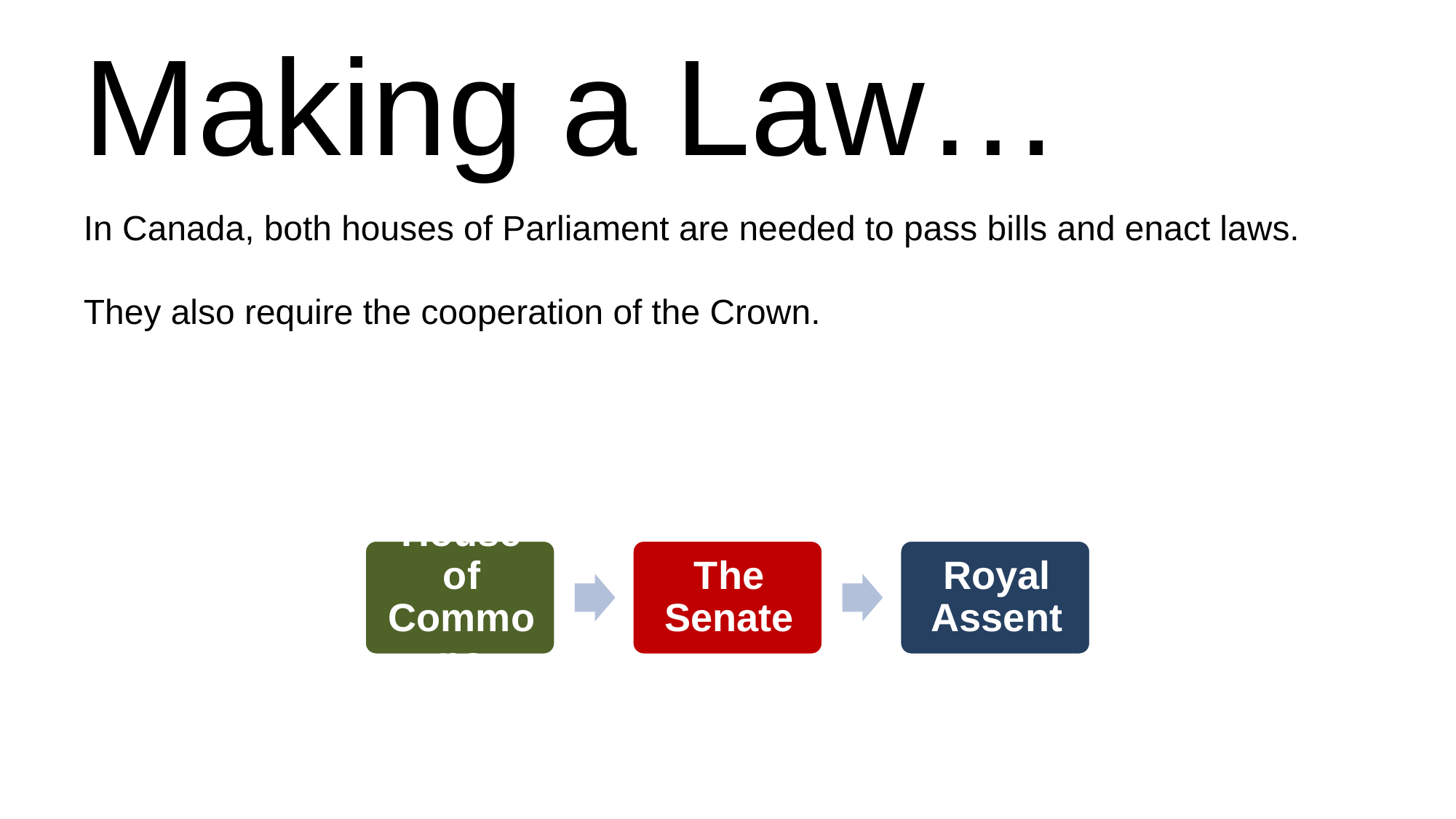

# Making a Law…
In Canada, both houses of Parliament are needed to pass bills and enact laws.
They also require the cooperation of the Crown.
House of Commons

The Senate

Royal Assent